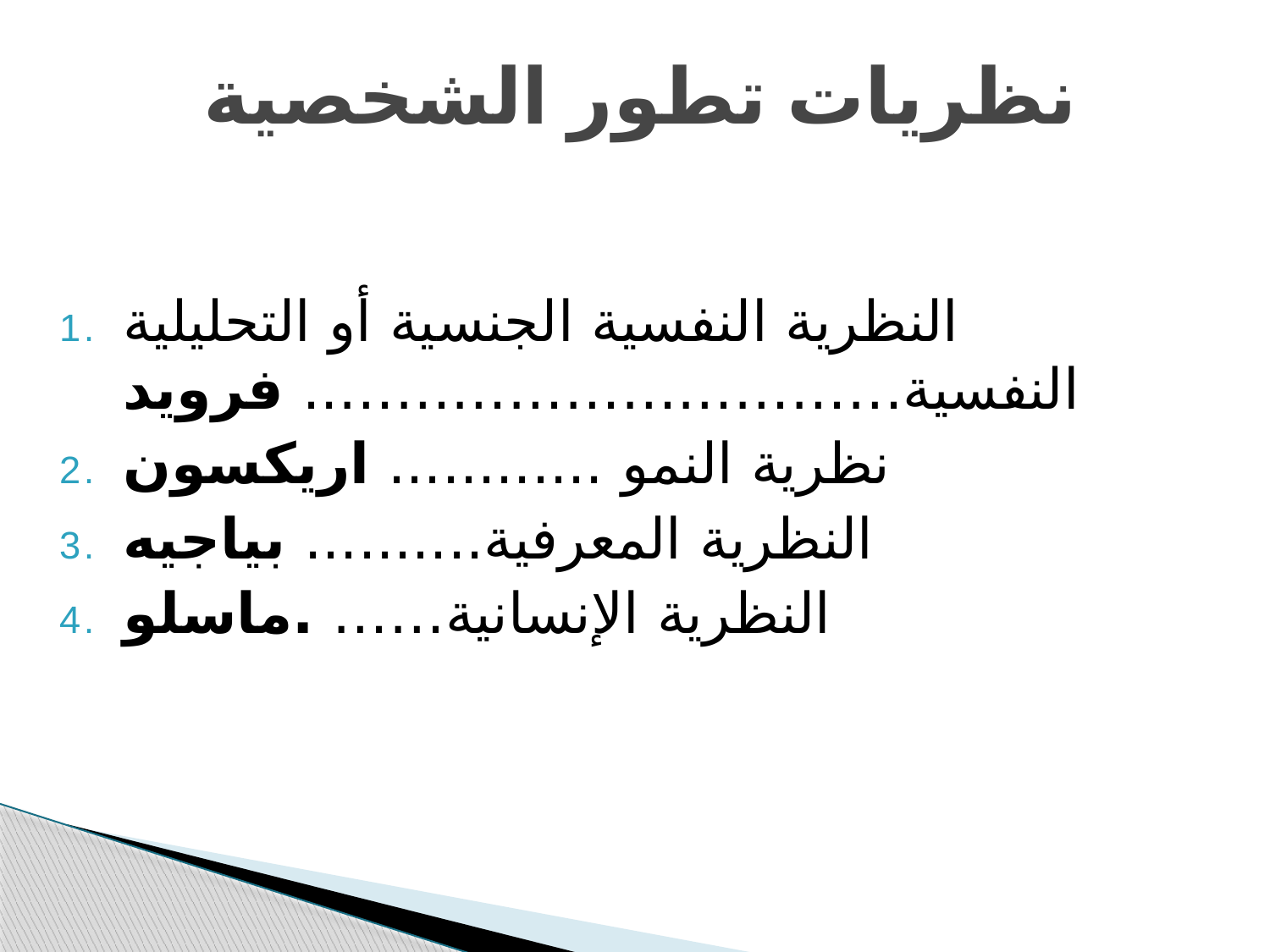

# نظريات تطور الشخصية

النظرية النفسية الجنسية أو التحليلية النفسية………………………….. فرويد
نظرية النمو ............ اريكسون
النظرية المعرفية.......... بياجيه
النظرية الإنسانية…… .ماسلو